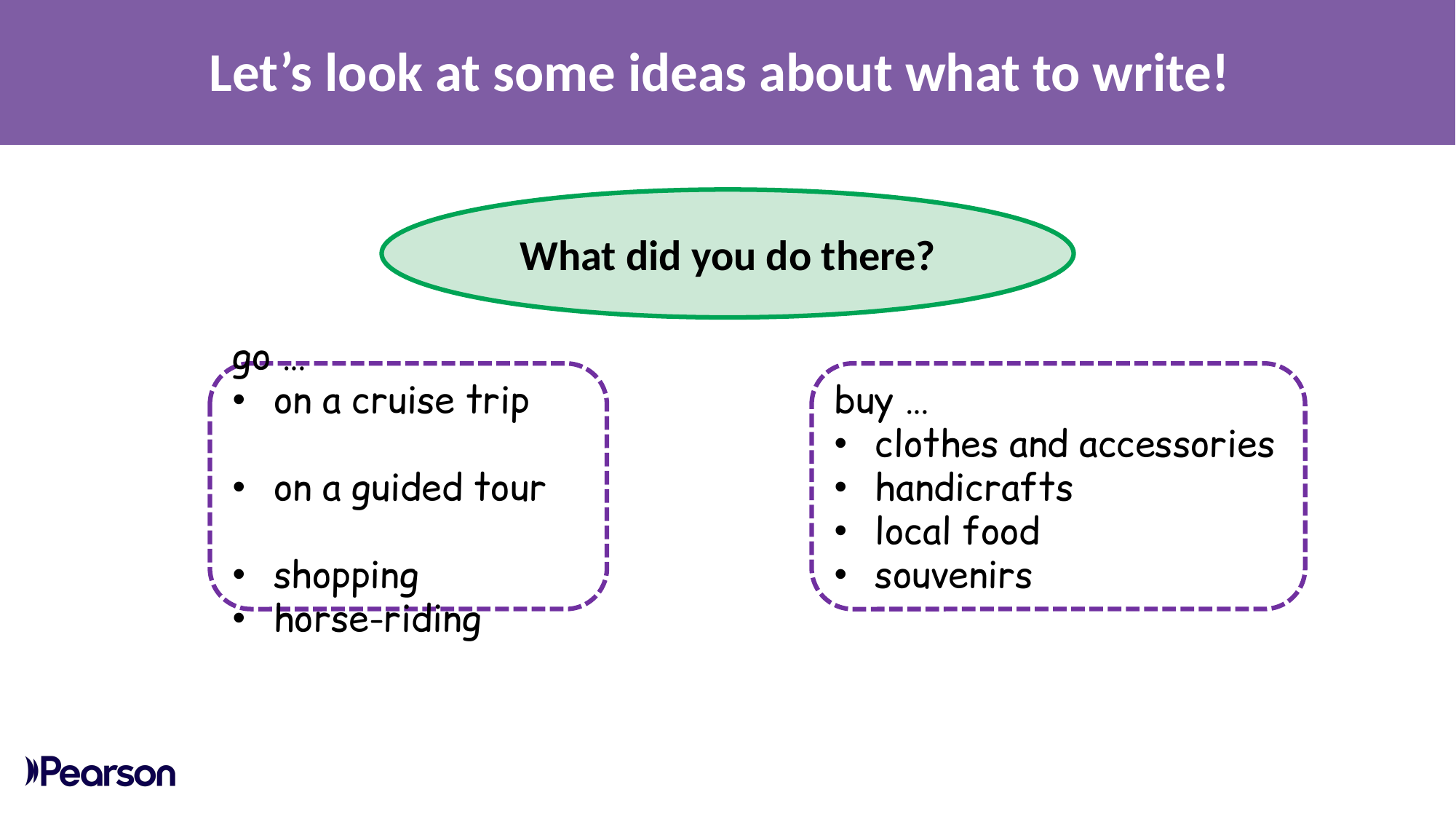

Let’s look at some ideas about what to write!
What did you do there?
go …
on a cruise trip
on a guided tour
shopping
horse-riding
buy …
clothes and accessories
handicrafts
local food
souvenirs